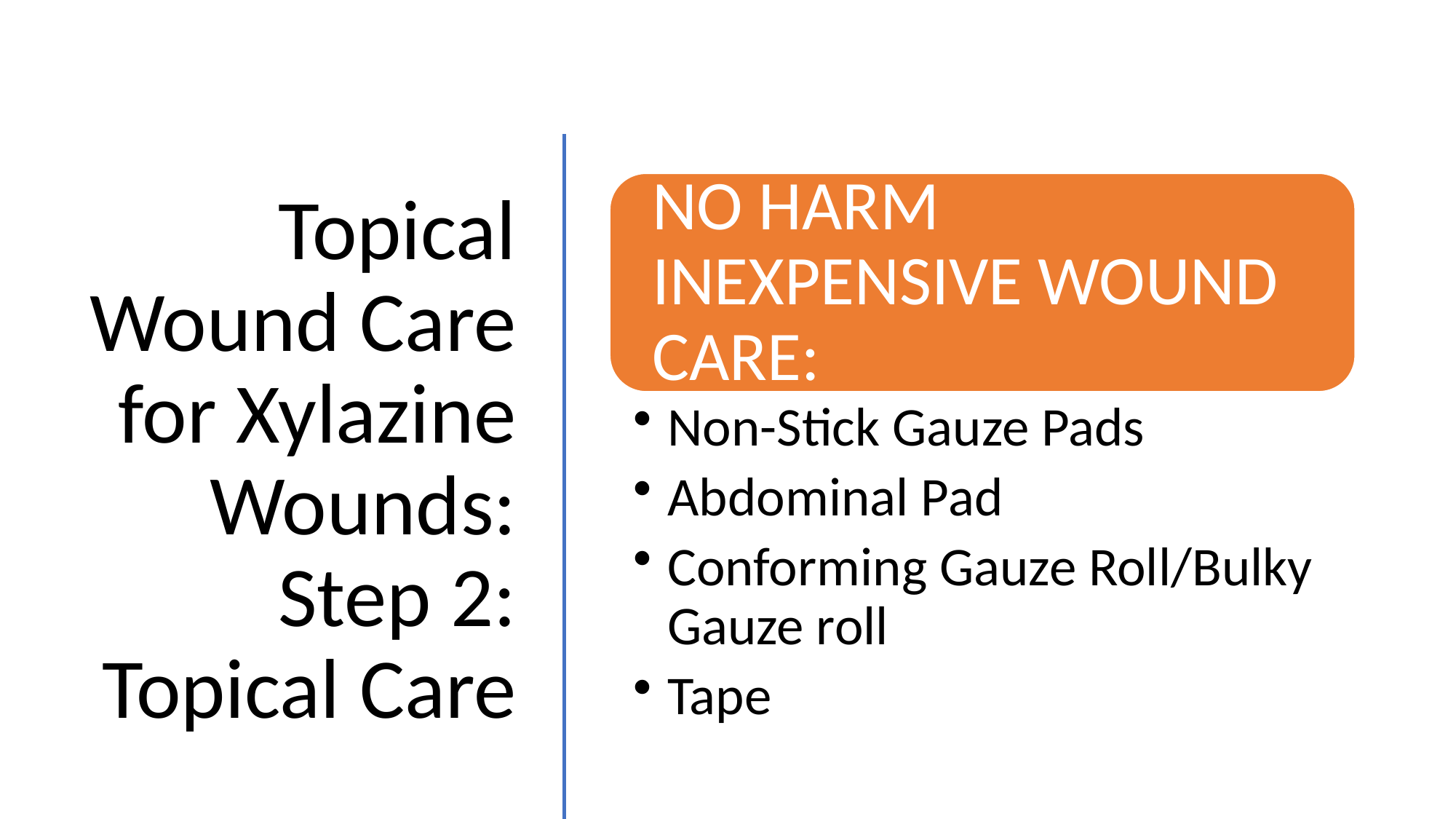

# Topical Wound Care for Xylazine Wounds: Step 2: Topical Care
NO HARM INEXPENSIVE WOUND CARE:
Non-Stick Gauze Pads
Abdominal Pad
Conforming Gauze Roll/Bulky Gauze roll
Tape